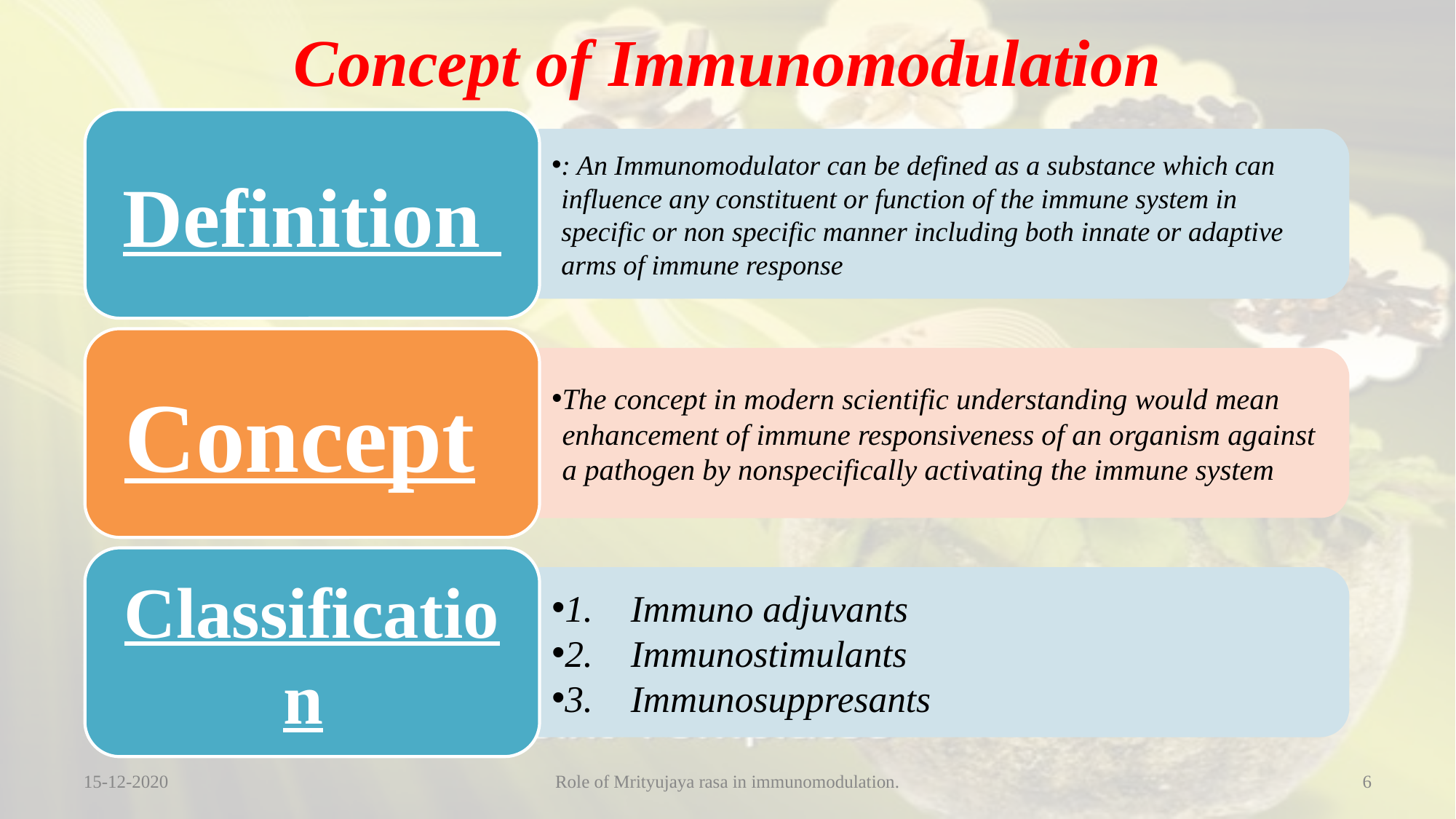

# Concept of Immunomodulation
Definition
: An Immunomodulator can be defined as a substance which can influence any constituent or function of the immune system in specific or non specific manner including both innate or adaptive arms of immune response
Concept
The concept in modern scientific understanding would mean enhancement of immune responsiveness of an organism against a pathogen by nonspecifically activating the immune system
Classification

15-12-2020
Role of Mrityujaya rasa in immunomodulation.
6